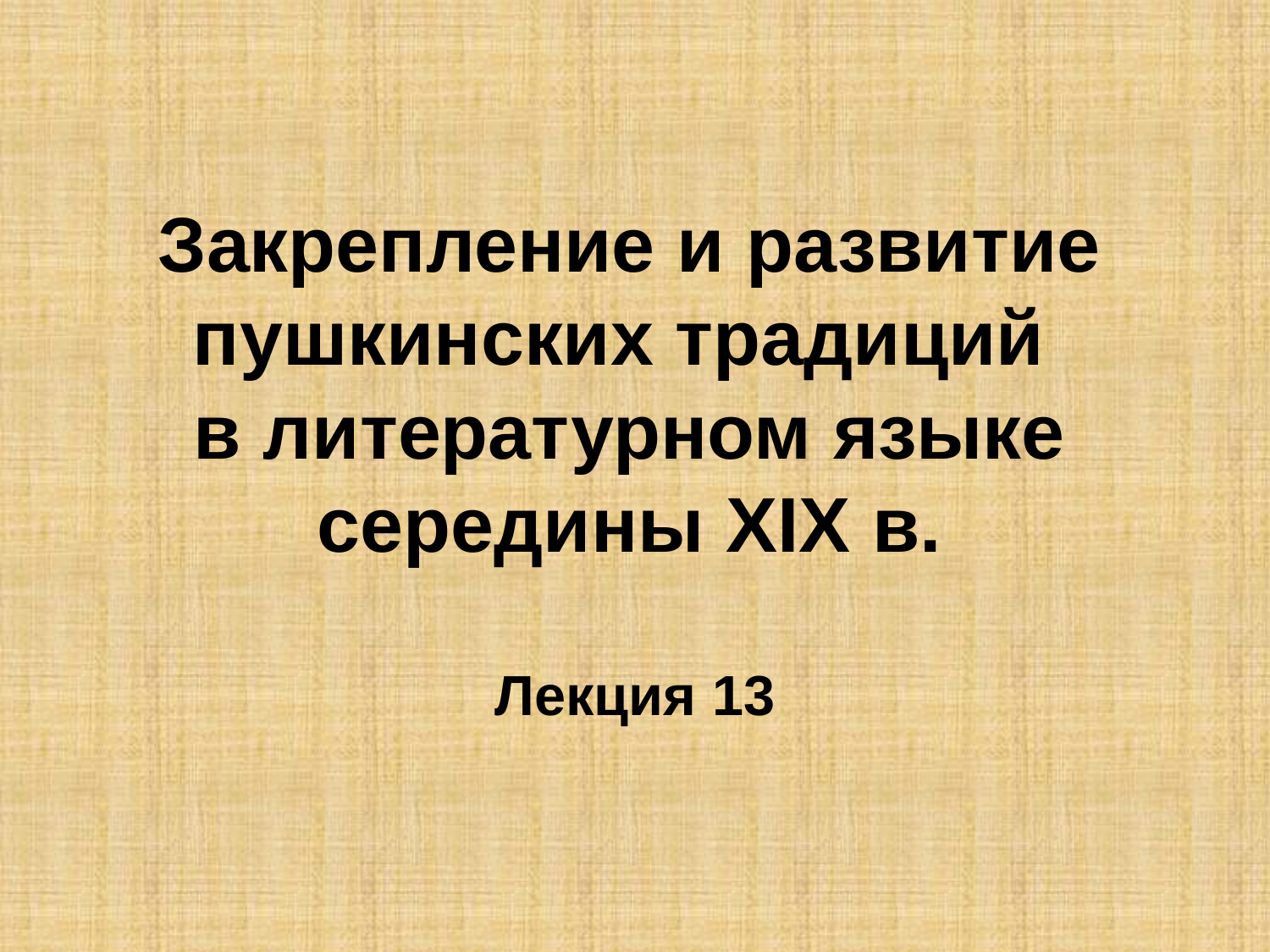

# Закрепление и развитие пушкинских традиций в литературном языке середины ХIХ в.
Лекция 13